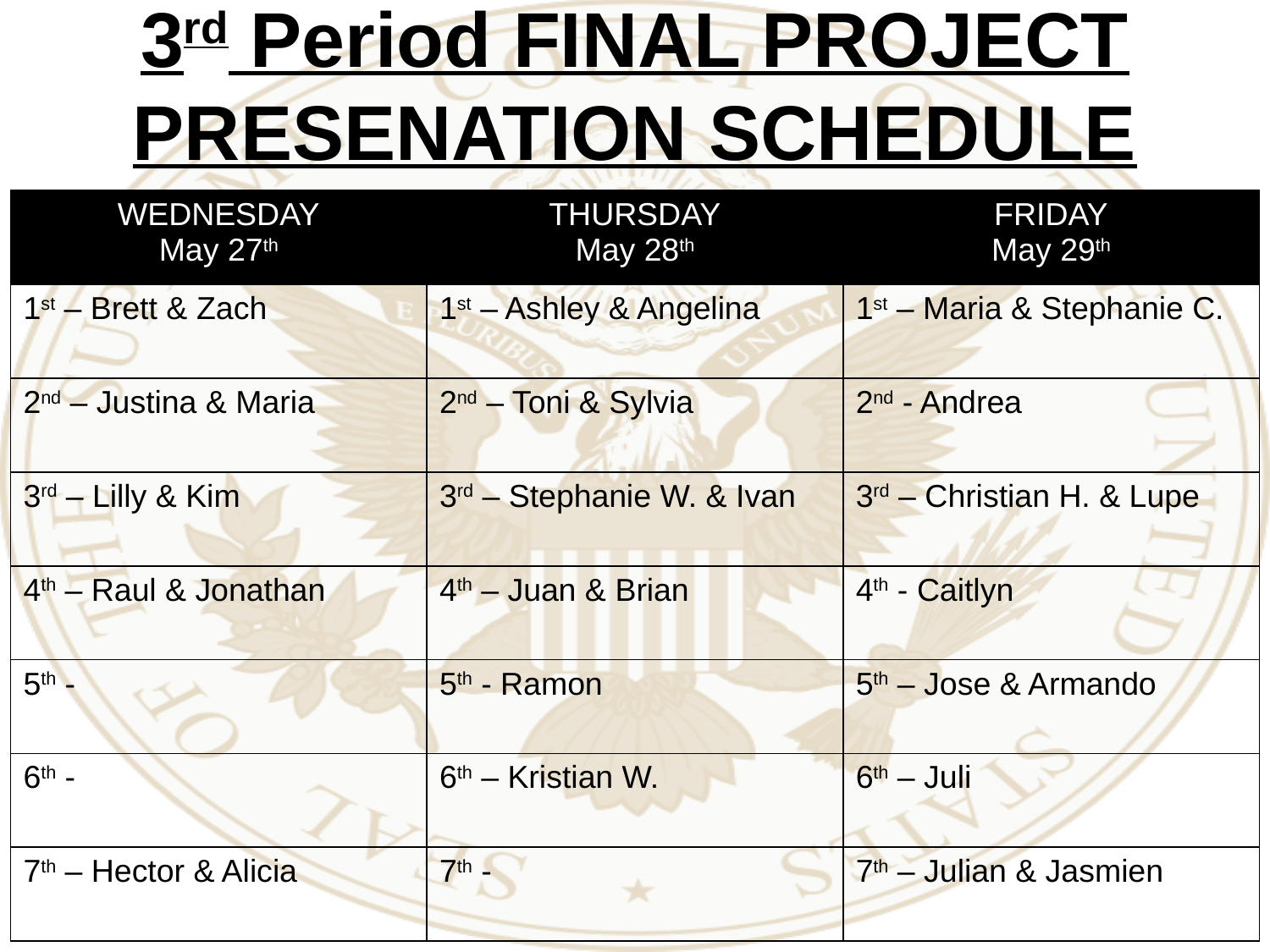

3rd Period FINAL PROJECT
PRESENATION SCHEDULE
| WEDNESDAY May 27th | THURSDAY May 28th | FRIDAY May 29th |
| --- | --- | --- |
| 1st – Brett & Zach | 1st – Ashley & Angelina | 1st – Maria & Stephanie C. |
| 2nd – Justina & Maria | 2nd – Toni & Sylvia | 2nd - Andrea |
| 3rd – Lilly & Kim | 3rd – Stephanie W. & Ivan | 3rd – Christian H. & Lupe |
| 4th – Raul & Jonathan | 4th – Juan & Brian | 4th - Caitlyn |
| 5th - | 5th - Ramon | 5th – Jose & Armando |
| 6th - | 6th – Kristian W. | 6th – Juli |
| 7th – Hector & Alicia | 7th - | 7th – Julian & Jasmien |